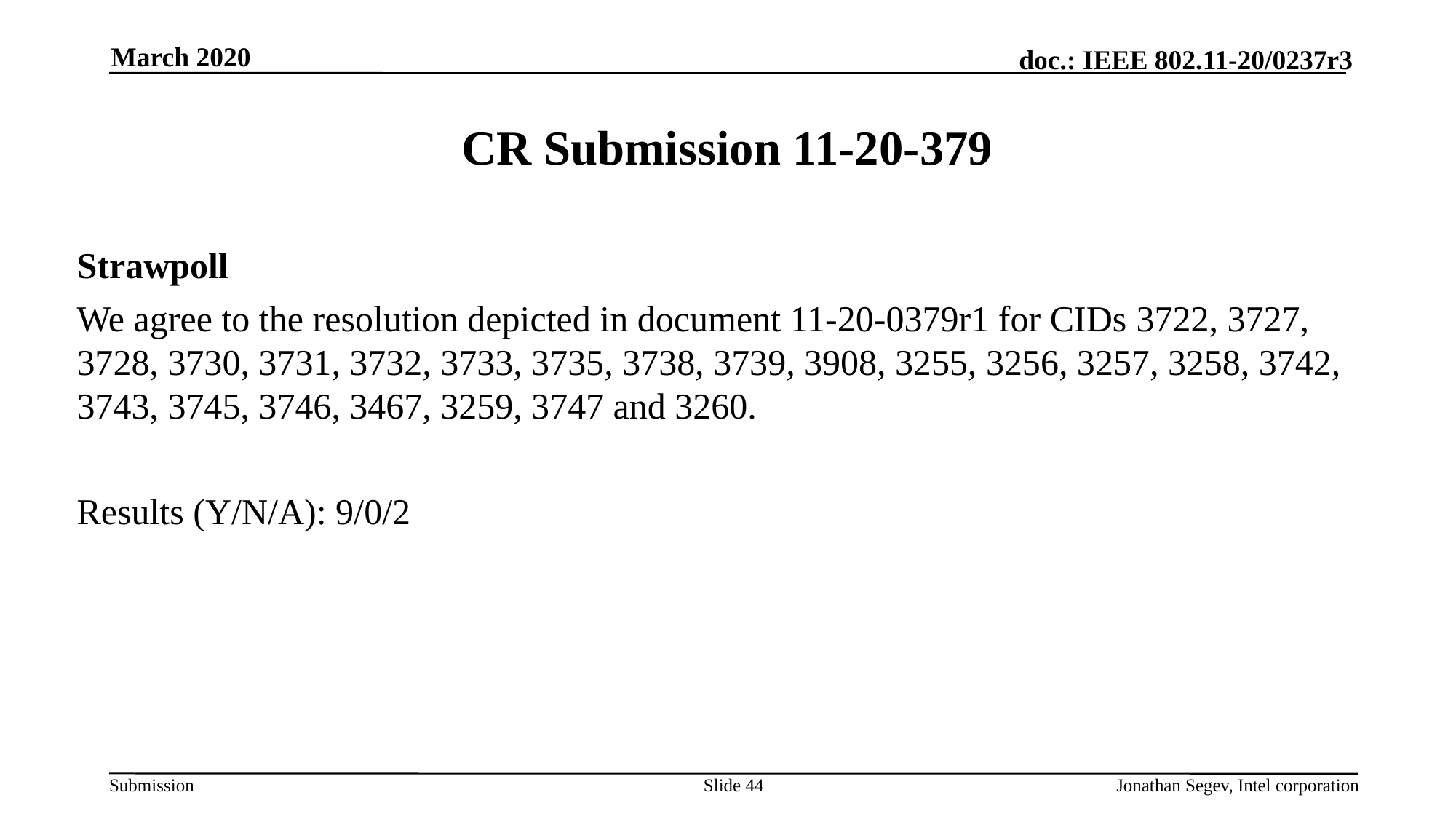

March 2020
# CR Submission 11-20-379
Strawpoll
We agree to the resolution depicted in document 11-20-0379r1 for CIDs 3722, 3727, 3728, 3730, 3731, 3732, 3733, 3735, 3738, 3739, 3908, 3255, 3256, 3257, 3258, 3742, 3743, 3745, 3746, 3467, 3259, 3747 and 3260.

Results (Y/N/A): 9/0/2
Slide 44
Jonathan Segev, Intel corporation